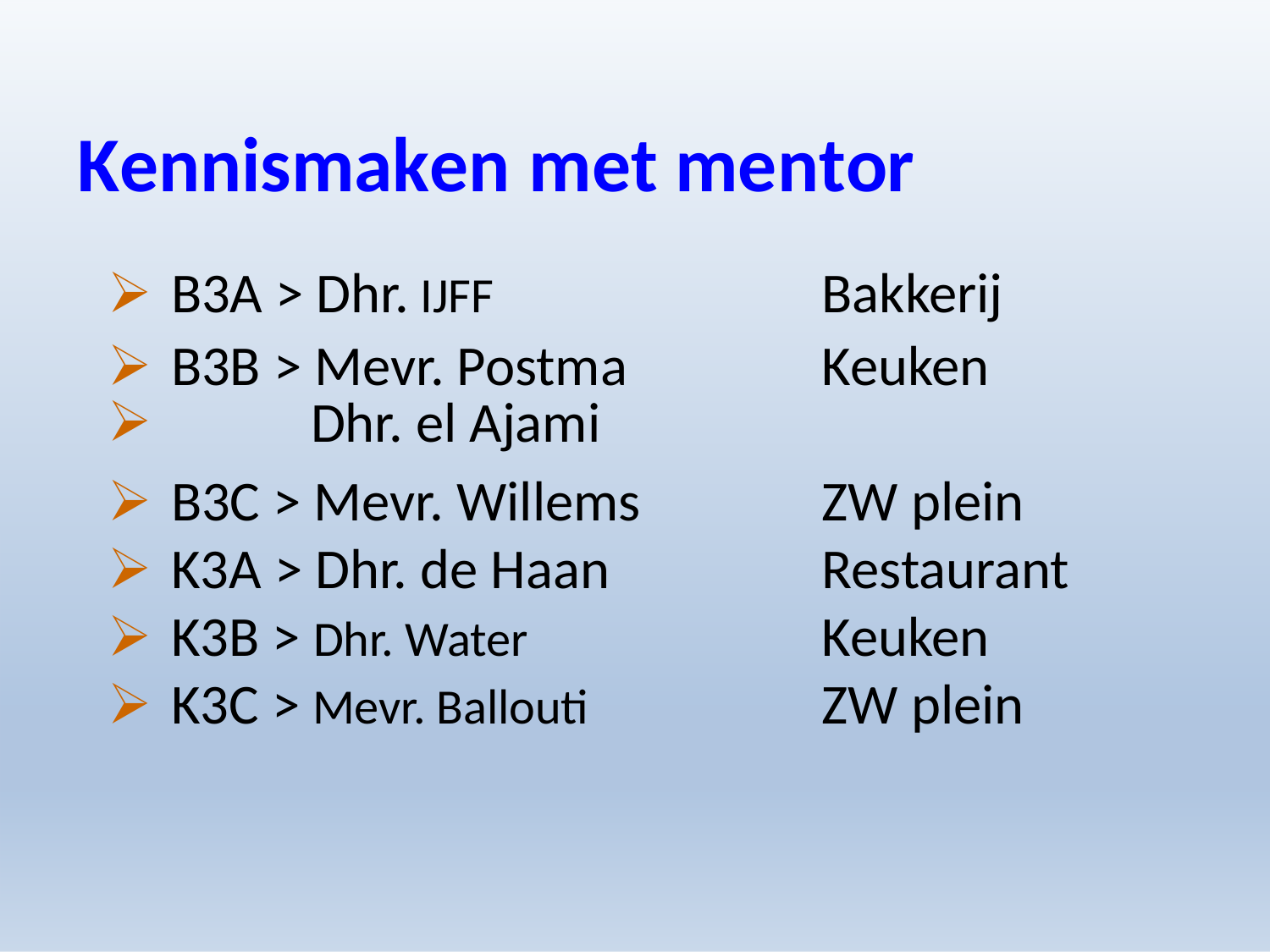

Kennismaken met mentor
| B3A > Dhr. IJFF | Bakkerij |
| --- | --- |
| B3B > Mevr. Postma Dhr. el Ajami | Keuken |
| B3C > Mevr. Willems | ZW plein |
| K3A > Dhr. de Haan | Restaurant |
| K3B > Dhr. Water | Keuken |
| K3C > Mevr. Ballouti | ZW plein |